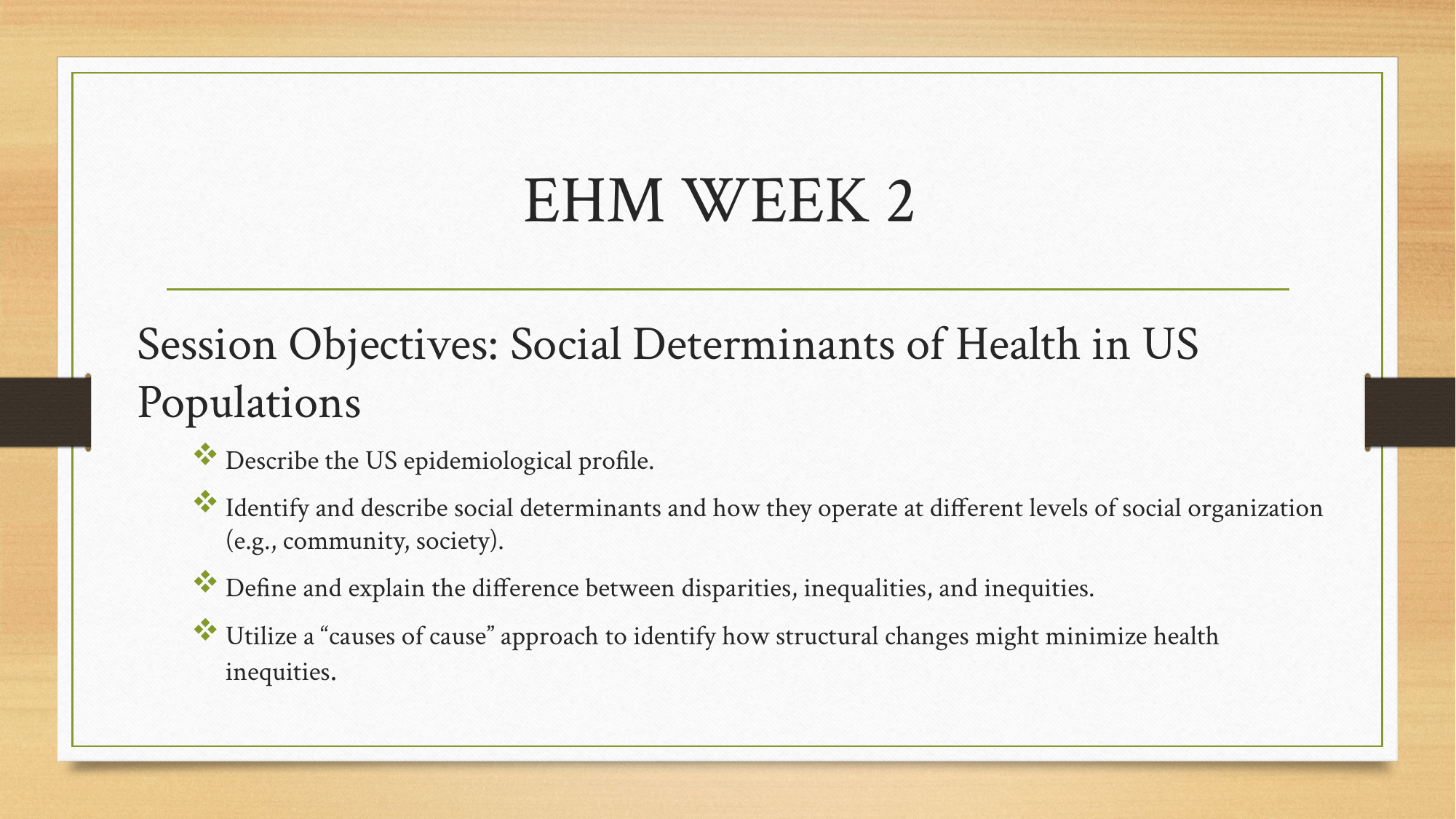

# EHM WEEK 2
Session Objectives: Social Determinants of Health in US Populations
Describe the US epidemiological profile.
Identify and describe social determinants and how they operate at different levels of social organization (e.g., community, society).
Define and explain the difference between disparities, inequalities, and inequities.
Utilize a “causes of cause” approach to identify how structural changes might minimize health inequities.